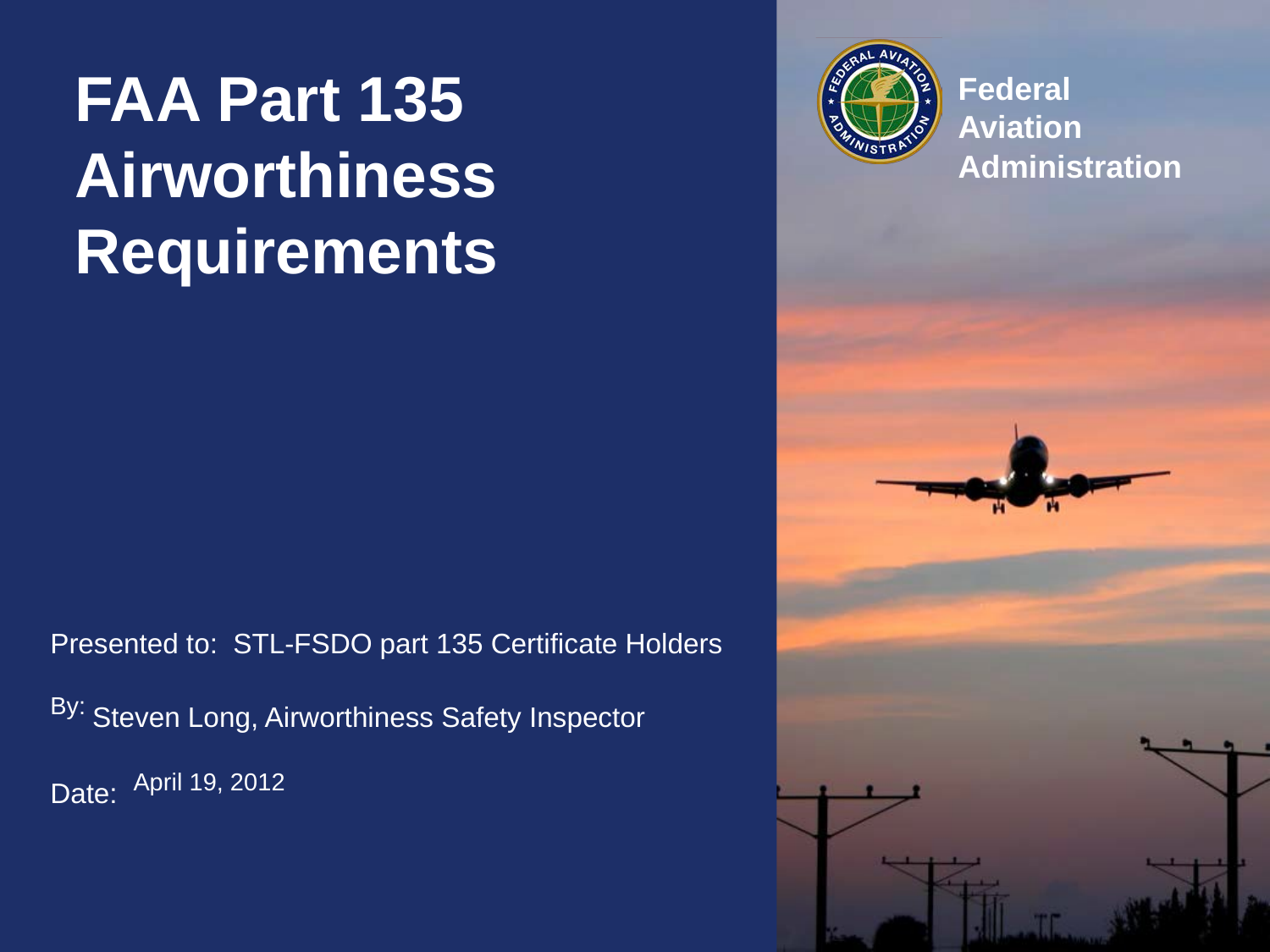

FAA Part 135 Airworthiness Requirements
Federal Aviation Administration
Presented to:  STL-FSDO part 135 Certificate Holders By: Steven Long, Airworthiness Safety Inspector
Date:  April 19, 2012